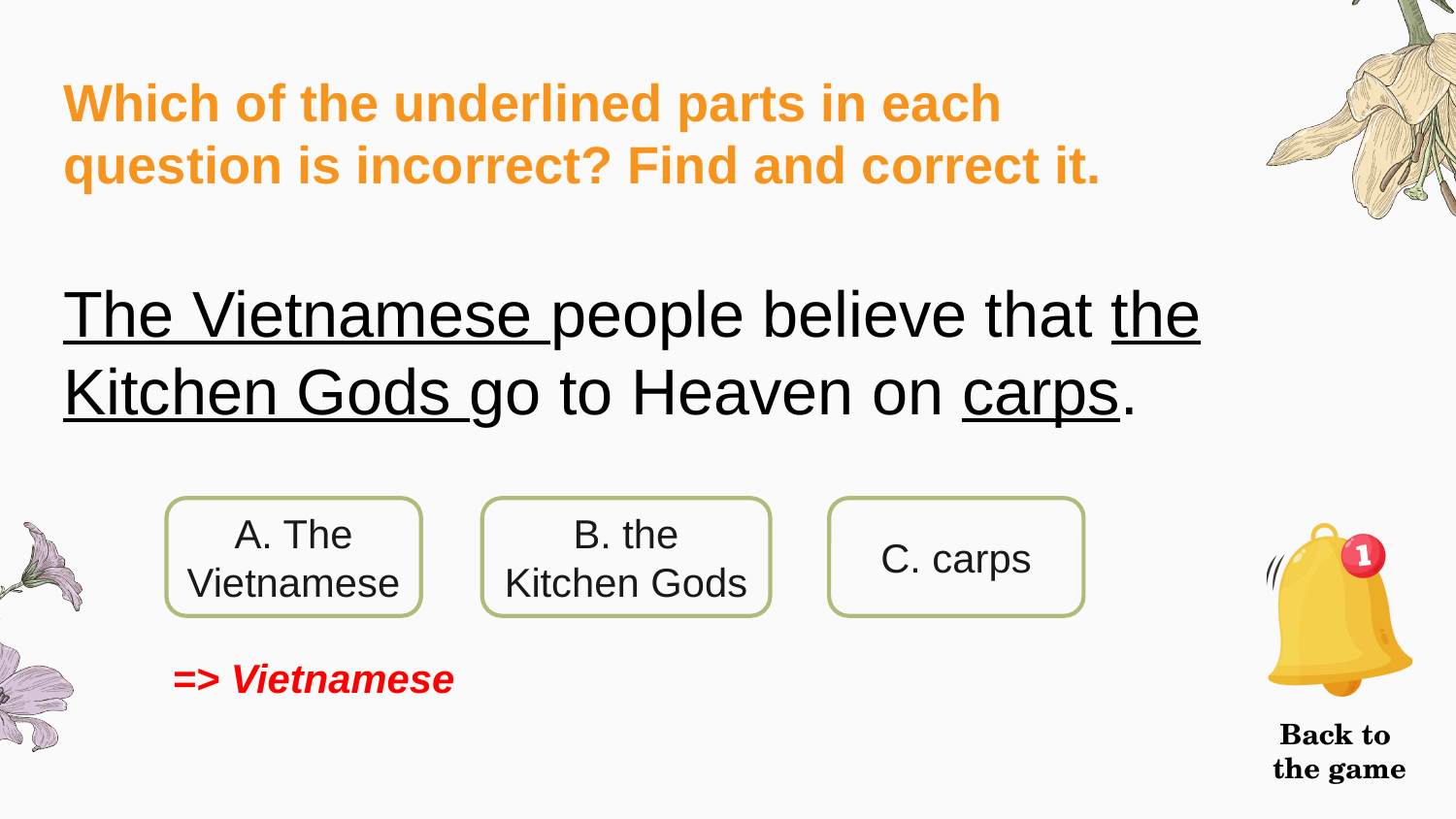

Which of the underlined parts in each question is incorrect? Find and correct it.

The Vietnamese people believe that the Kitchen Gods go to Heaven on carps.
A. The Vietnamese
B. the Kitchen Gods
C. carps

=> Vietnamese
Back to
the game